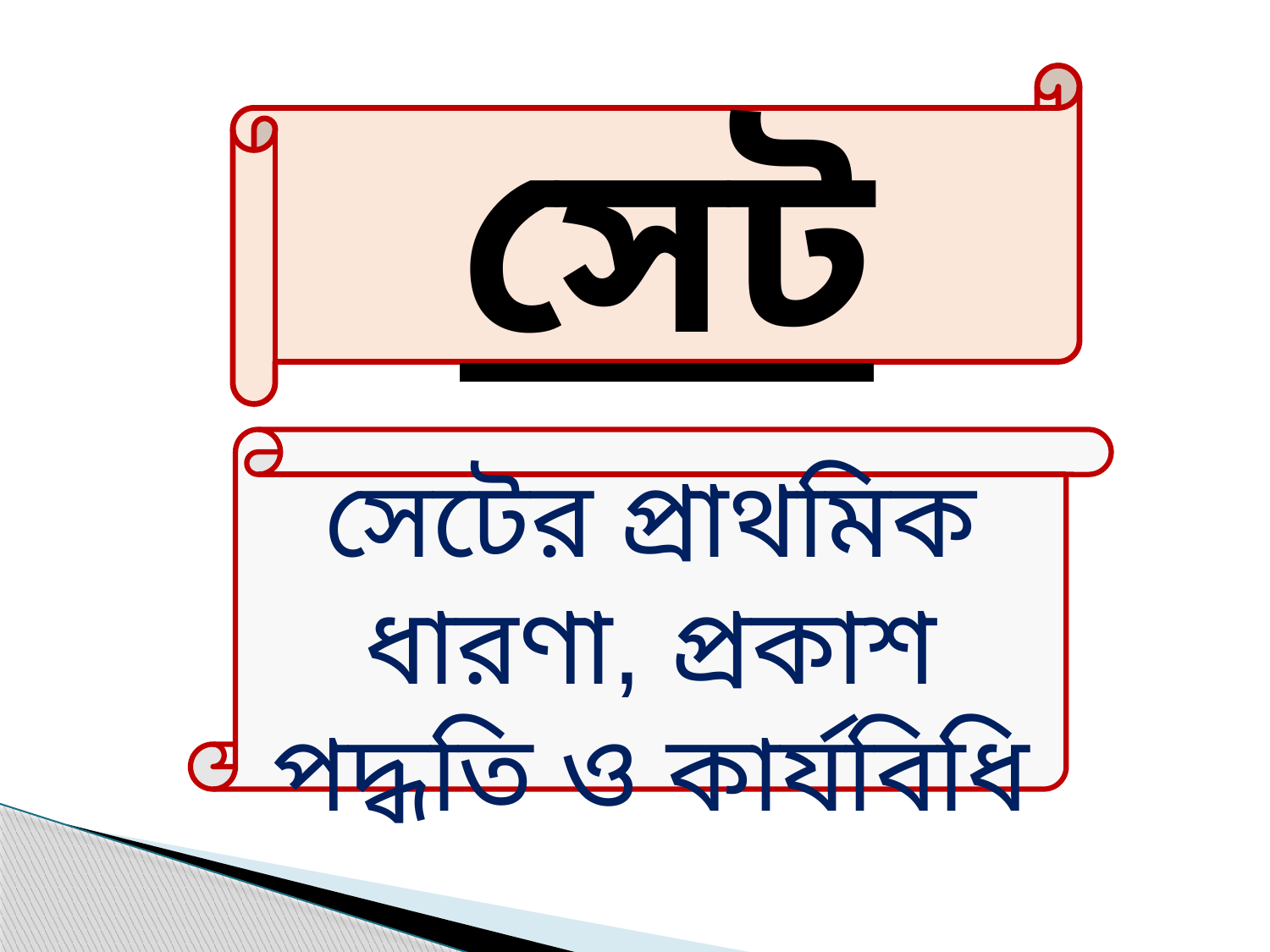

সেট

সেটের প্রাথমিক ধারণা, প্রকাশ পদ্ধতি ও কার্যবিধি